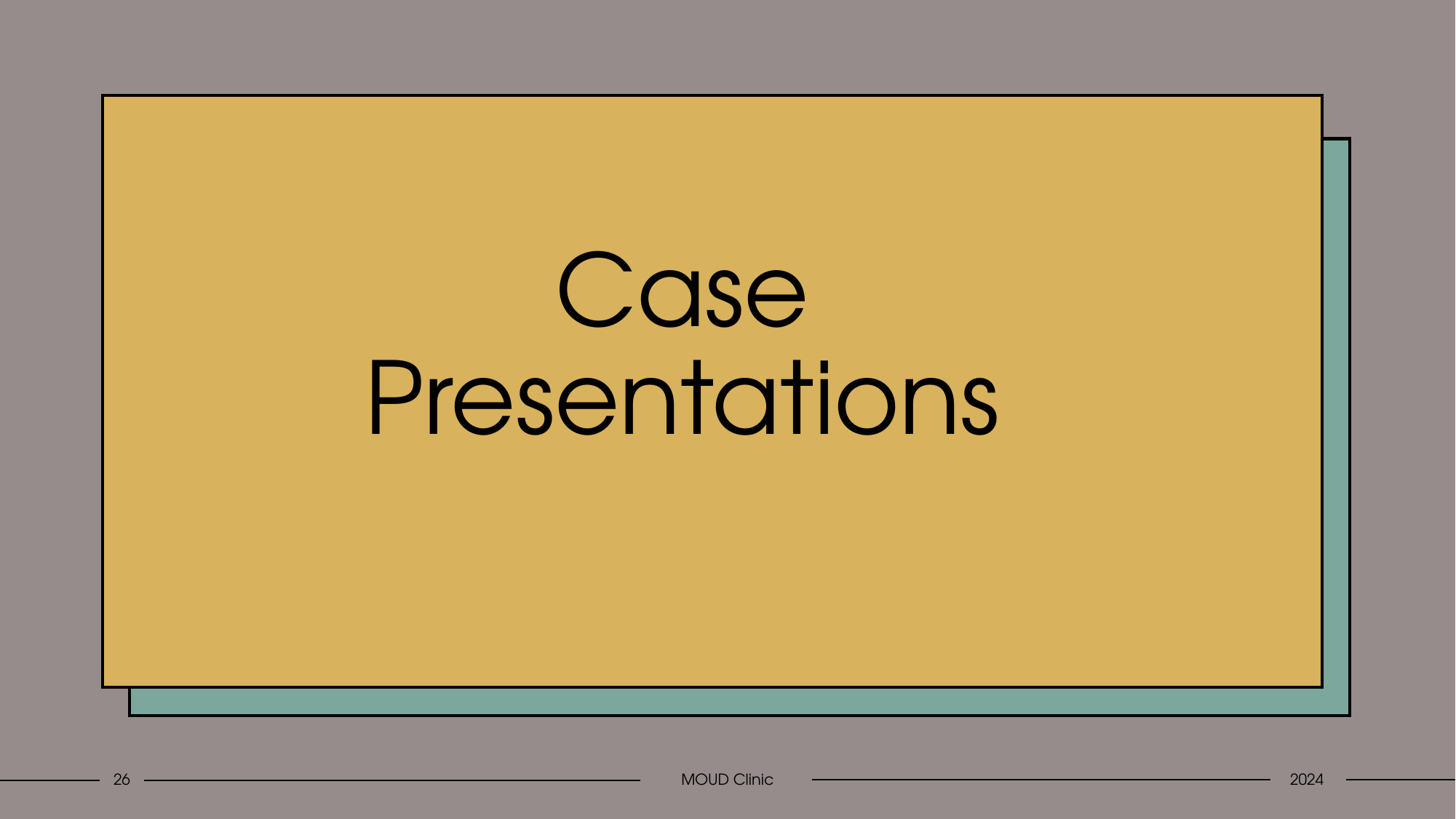

# Case Presentations
26
MOUD Clinic
2024